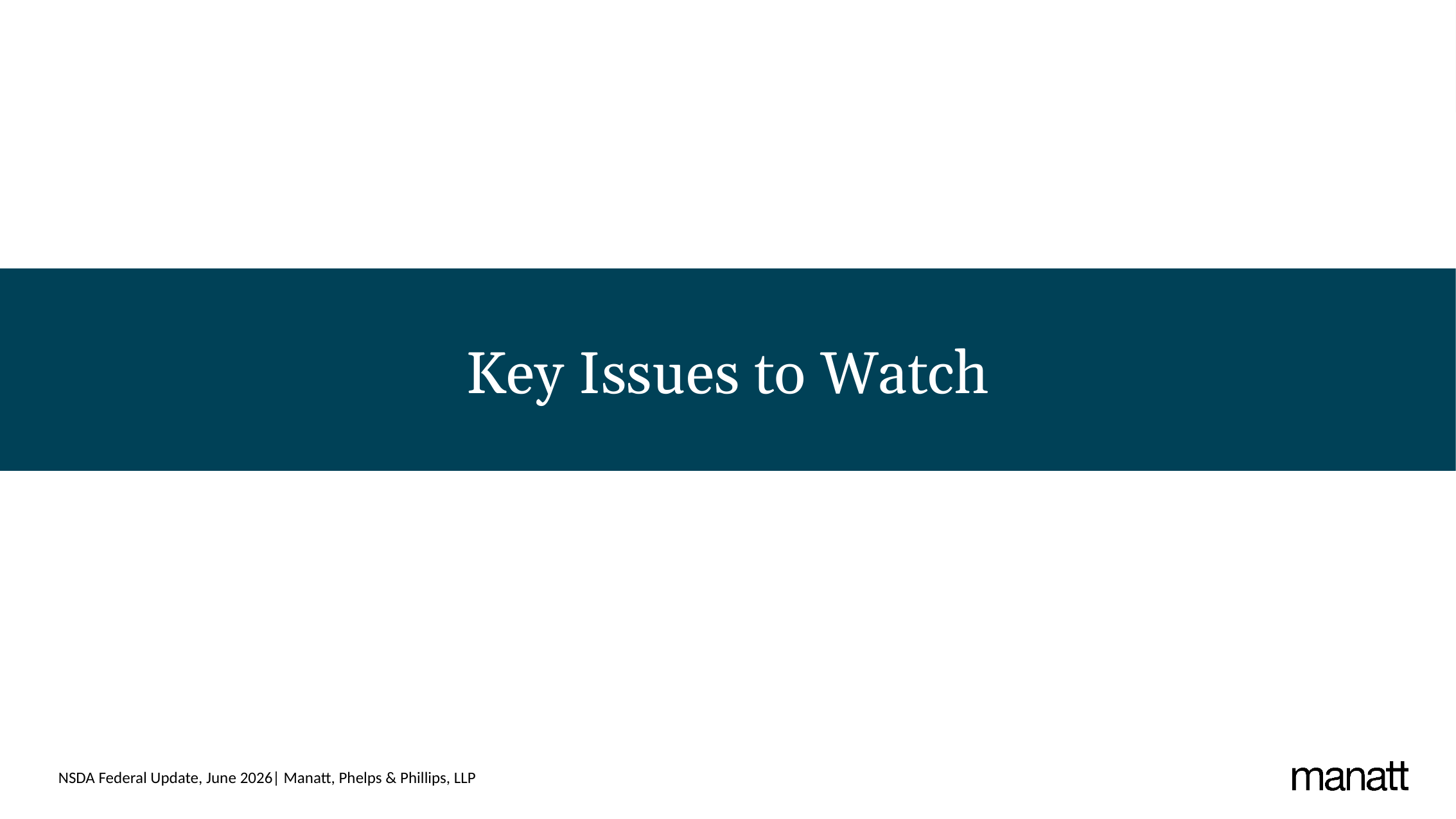

# Key Issues to Watch
NSDA Federal Update, June 2026| Manatt, Phelps & Phillips, LLP